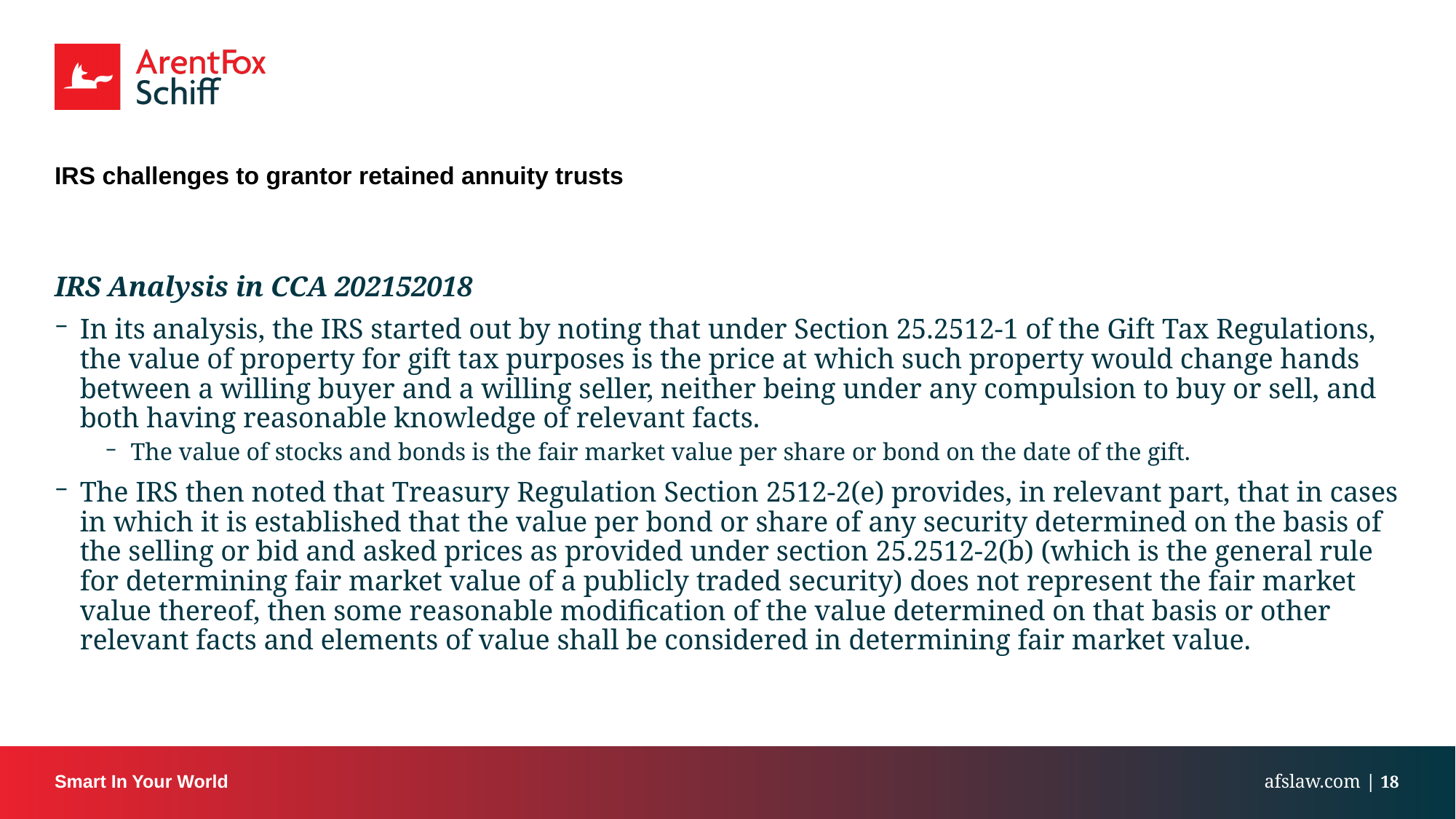

# IRS challenges to grantor retained annuity trusts
IRS Analysis in CCA 202152018
In its analysis, the IRS started out by noting that under Section 25.2512-1 of the Gift Tax Regulations, the value of property for gift tax purposes is the price at which such property would change hands between a willing buyer and a willing seller, neither being under any compulsion to buy or sell, and both having reasonable knowledge of relevant facts.
The value of stocks and bonds is the fair market value per share or bond on the date of the gift.
The IRS then noted that Treasury Regulation Section 2512-2(e) provides, in relevant part, that in cases in which it is established that the value per bond or share of any security determined on the basis of the selling or bid and asked prices as provided under section 25.2512-2(b) (which is the general rule for determining fair market value of a publicly traded security) does not represent the fair market value thereof, then some reasonable modification of the value determined on that basis or other relevant facts and elements of value shall be considered in determining fair market value.